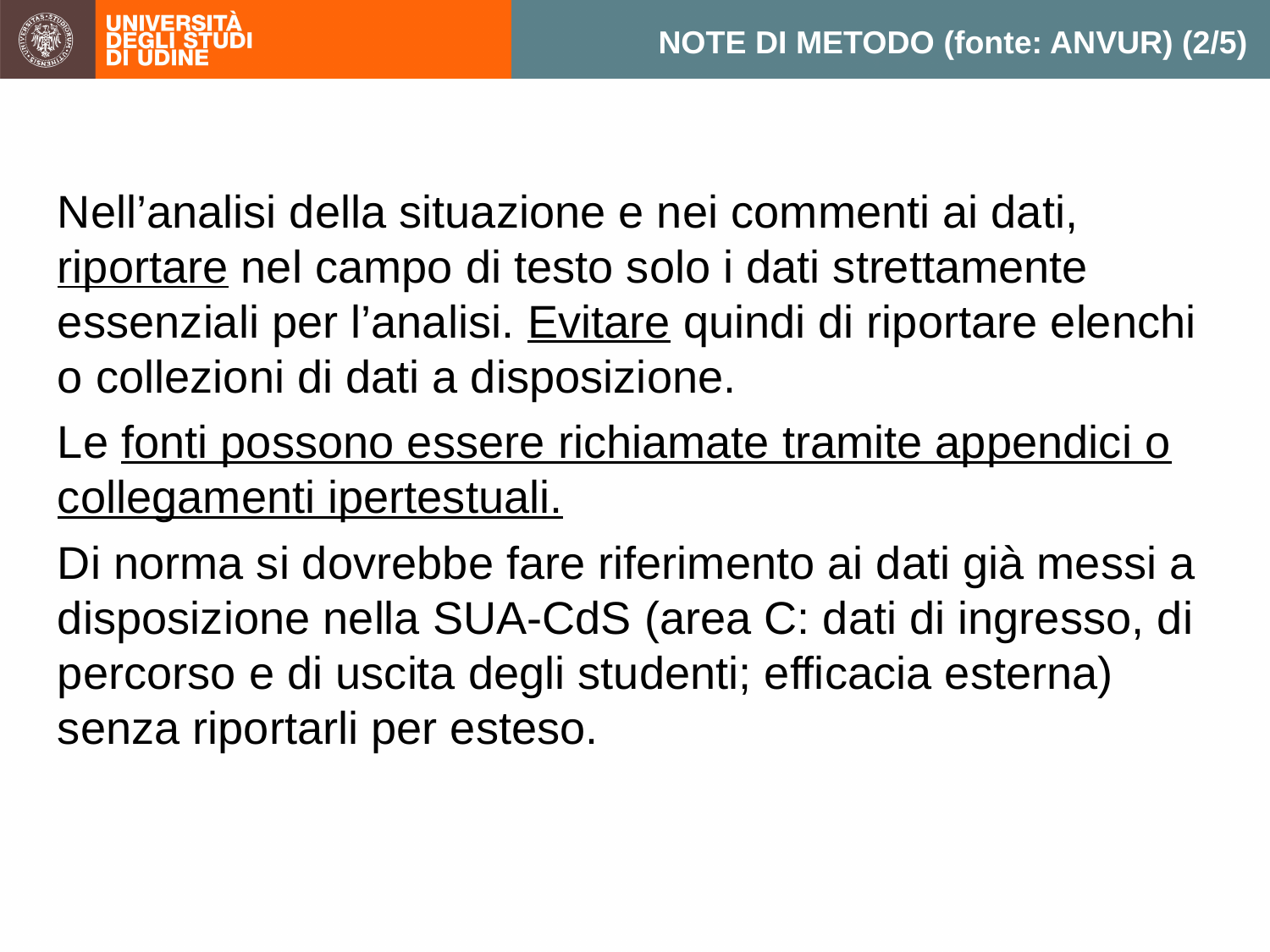

NOTE DI METODO (fonte: ANVUR) (2/5)
Nell’analisi della situazione e nei commenti ai dati, riportare nel campo di testo solo i dati strettamente essenziali per l’analisi. Evitare quindi di riportare elenchi o collezioni di dati a disposizione.
Le fonti possono essere richiamate tramite appendici o collegamenti ipertestuali.
Di norma si dovrebbe fare riferimento ai dati già messi a disposizione nella SUA-CdS (area C: dati di ingresso, di percorso e di uscita degli studenti; efficacia esterna) senza riportarli per esteso.